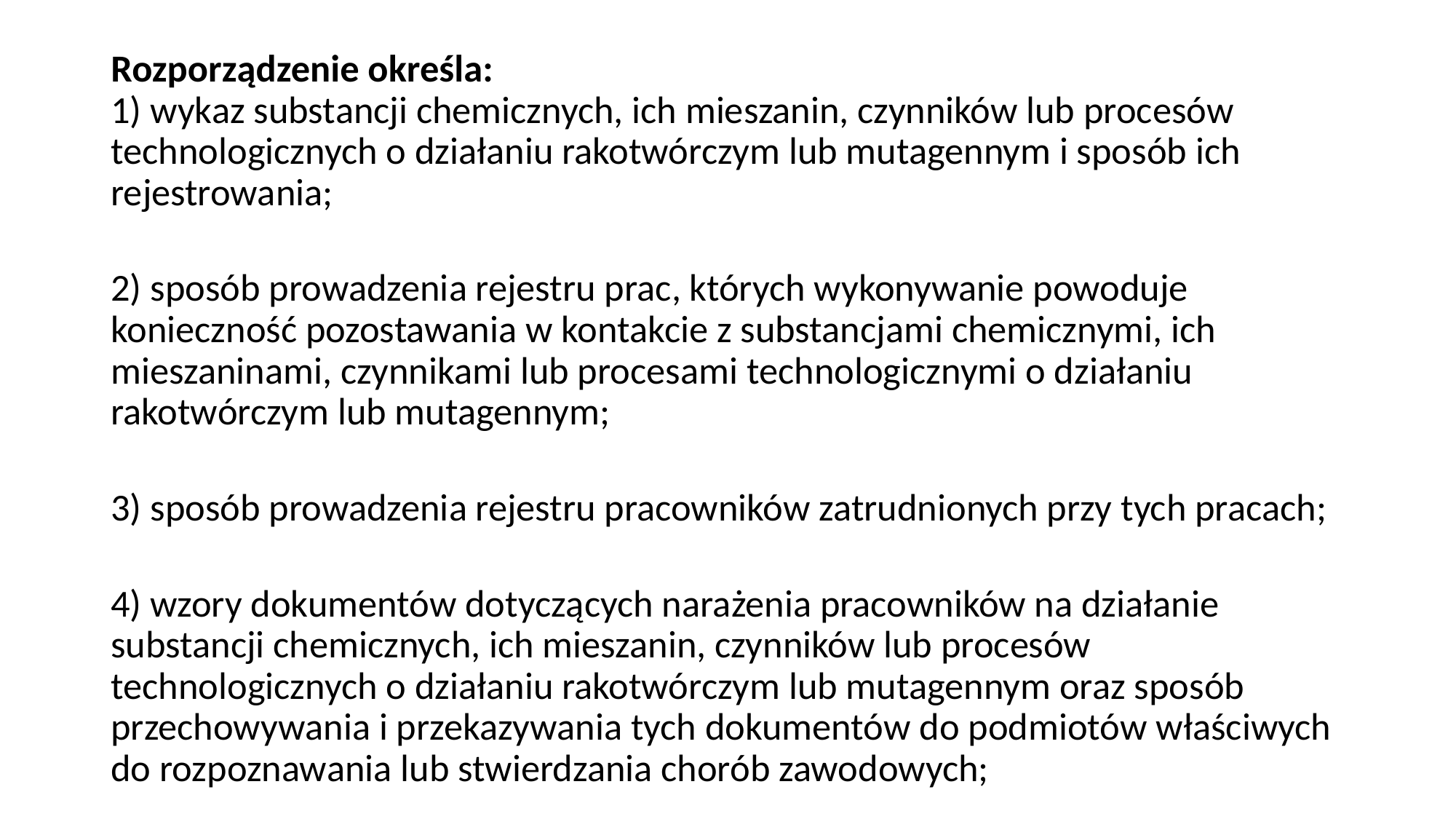

Rozporządzenie określa:
1) wykaz substancji chemicznych, ich mieszanin, czynników lub procesów technologicznych o działaniu rakotwórczym lub mutagennym i sposób ich rejestrowania;
2) sposób prowadzenia rejestru prac, których wykonywanie powoduje konieczność pozostawania w kontakcie z substancjami chemicznymi, ich mieszaninami, czynnikami lub procesami technologicznymi o działaniu rakotwórczym lub mutagennym;
3) sposób prowadzenia rejestru pracowników zatrudnionych przy tych pracach;
4) wzory dokumentów dotyczących narażenia pracowników na działanie substancji chemicznych, ich mieszanin, czynników lub procesów technologicznych o działaniu rakotwórczym lub mutagennym oraz sposób przechowywania i przekazywania tych dokumentów do podmiotów właściwych do rozpoznawania lub stwierdzania chorób zawodowych;